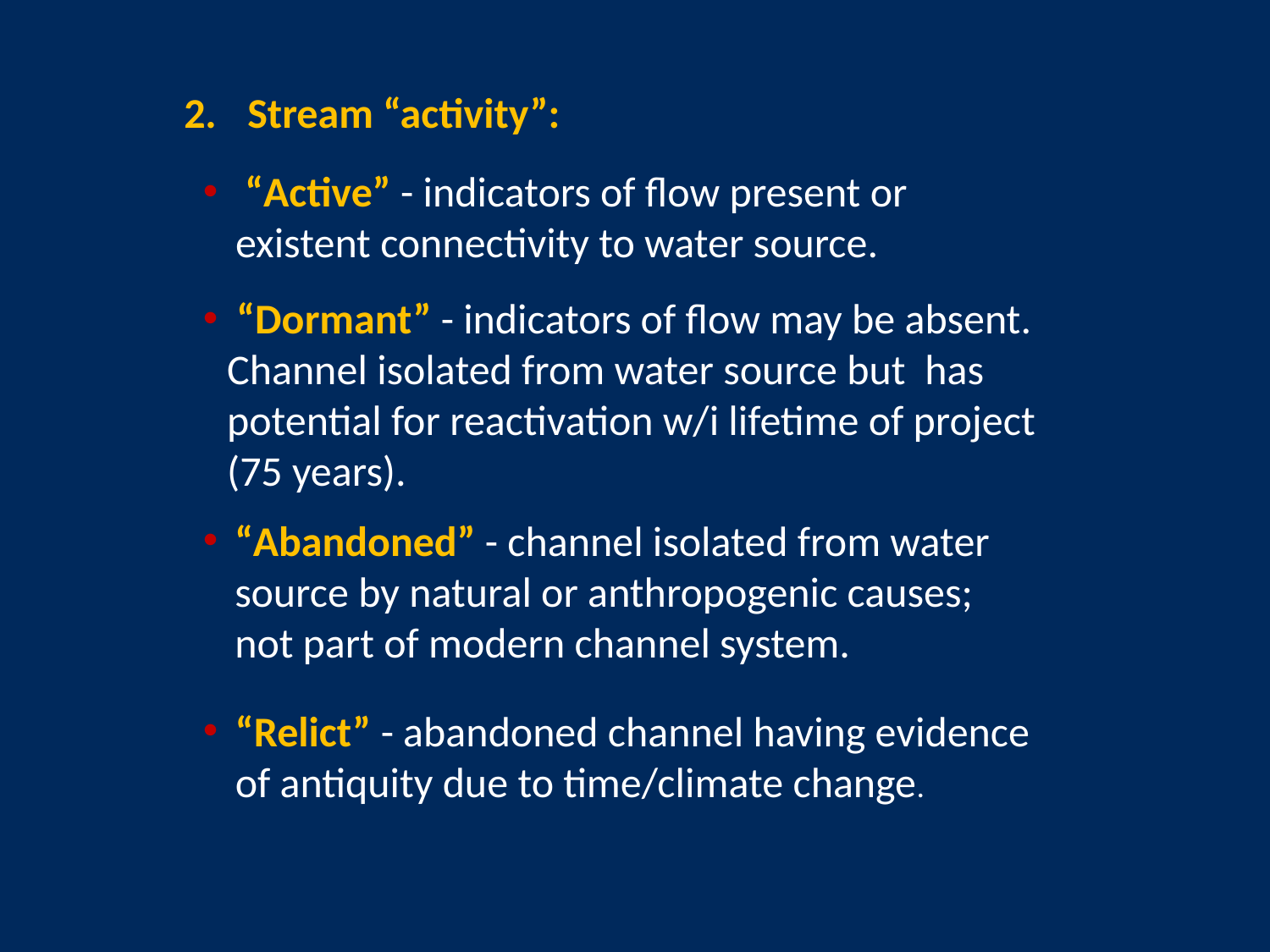

Stream “activity”:
 “Active” - indicators of flow present or existent connectivity to water source.
 “Dormant” - indicators of flow may be absent. Channel isolated from water source but  has potential for reactivation w/i lifetime of project (75 years).
“Abandoned” - channel isolated from water source by natural or anthropogenic causes; not part of modern channel system.
“Relict” - abandoned channel having evidence of antiquity due to time/climate change.